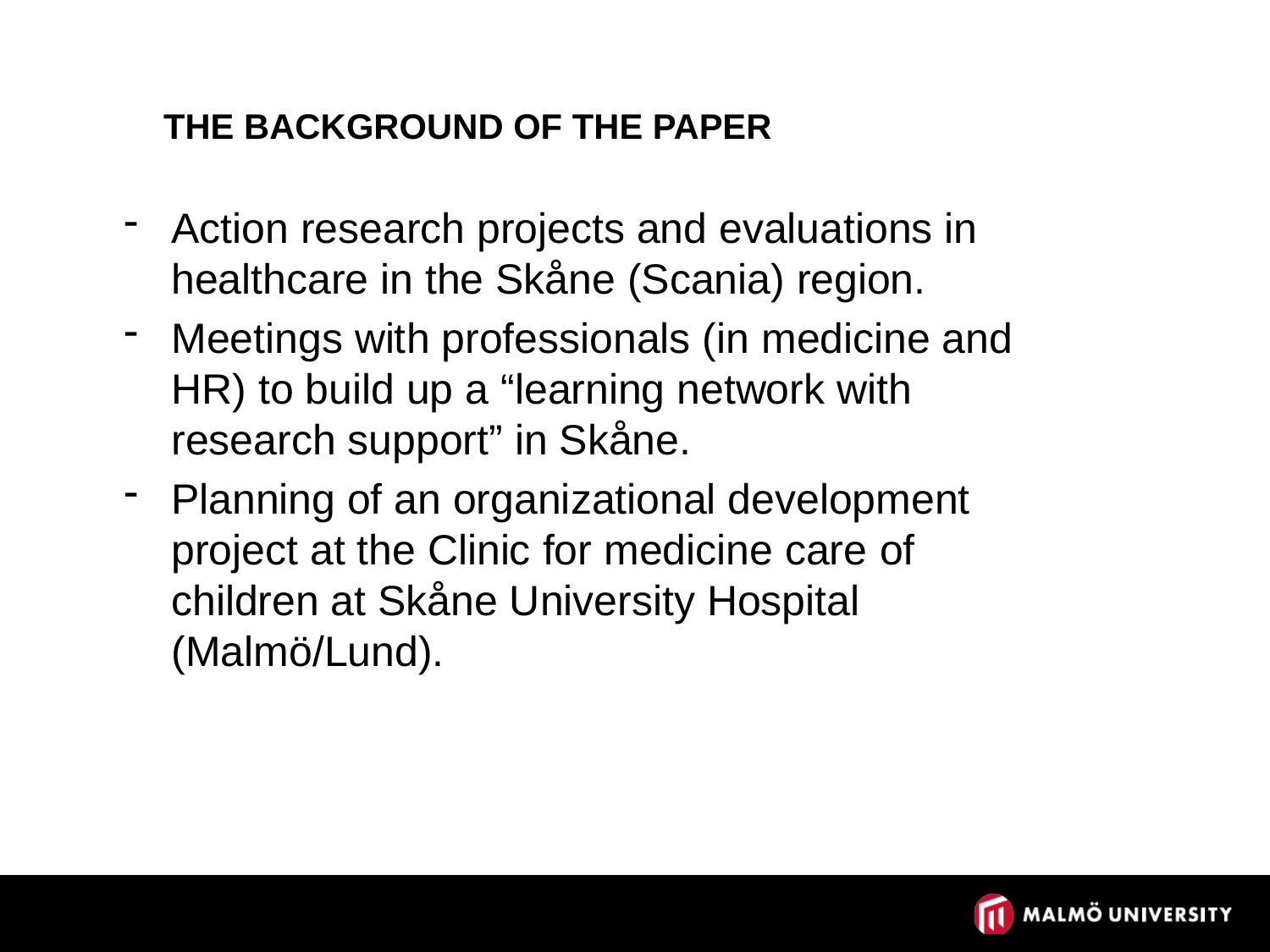

# The Background of the paper
Action research projects and evaluations in healthcare in the Skåne (Scania) region.
Meetings with professionals (in medicine and HR) to build up a “learning network with research support” in Skåne.
Planning of an organizational development project at the Clinic for medicine care of children at Skåne University Hospital (Malmö/Lund).